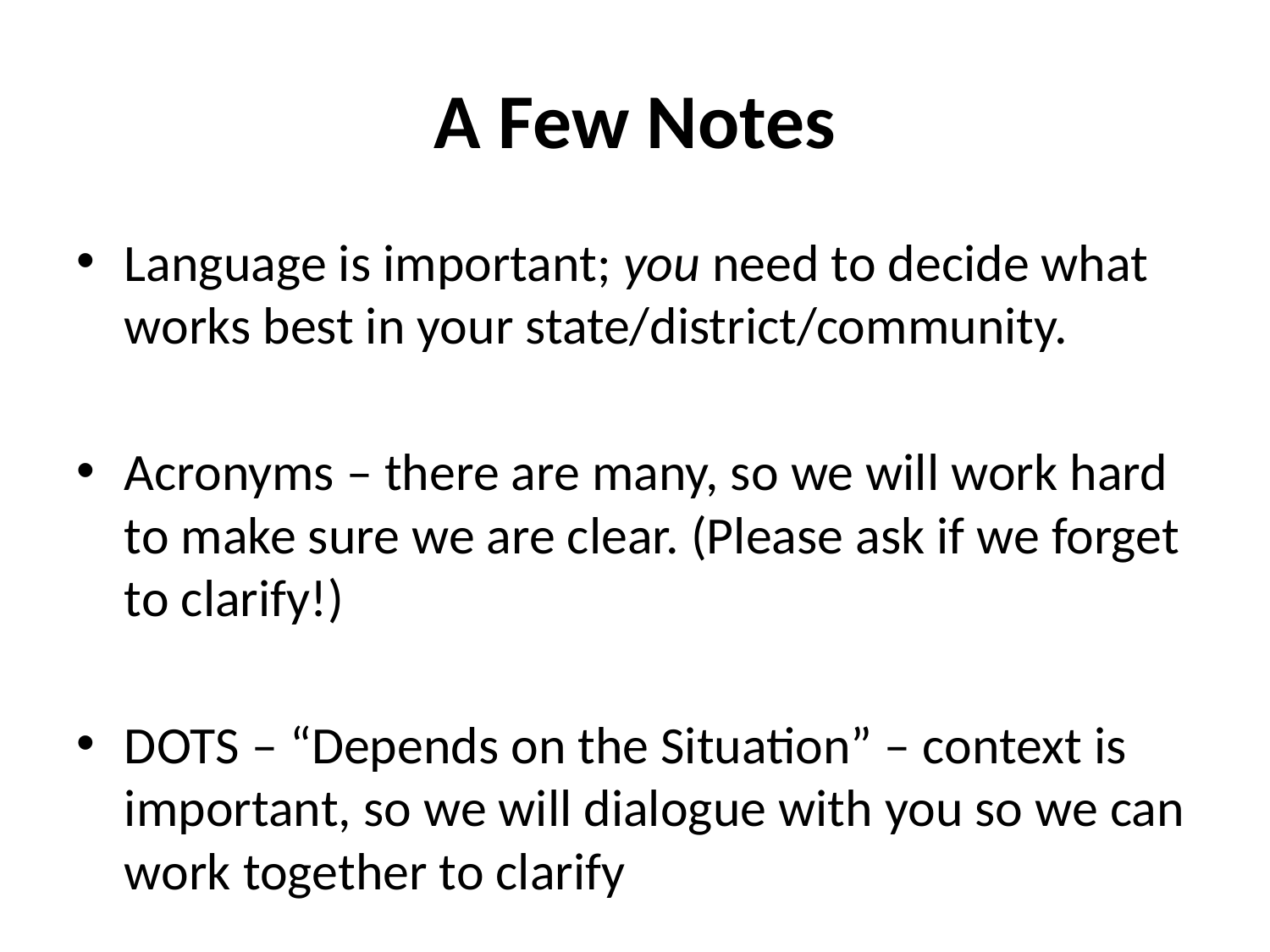

# A Few Notes
Language is important; you need to decide what works best in your state/district/community.

Acronyms – there are many, so we will work hard to make sure we are clear. (Please ask if we forget to clarify!)

DOTS – “Depends on the Situation” – context is important, so we will dialogue with you so we can work together to clarify